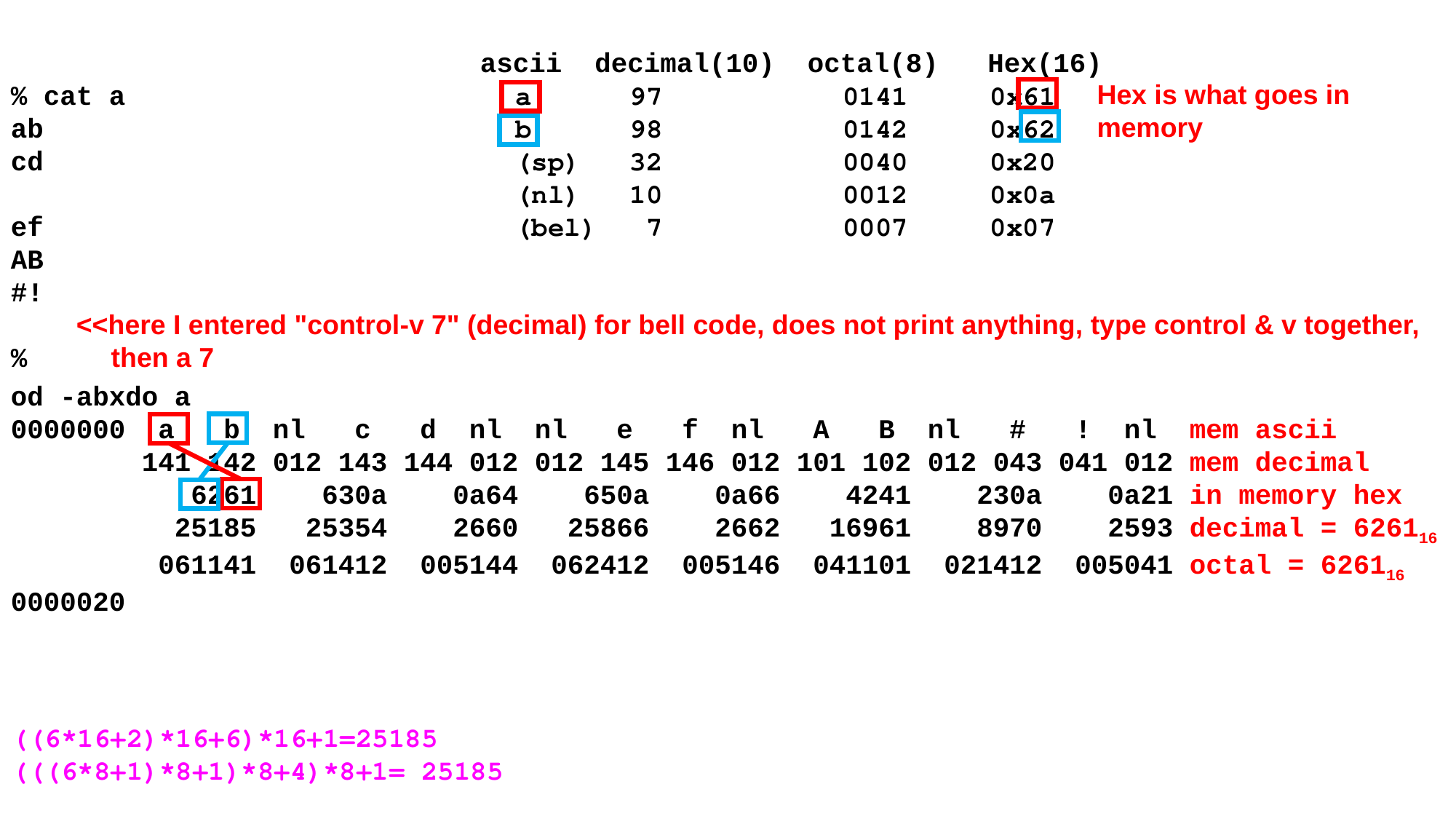

ascii  decimal(10)  octal(8)   Hex(16)
% cat a
ab
cd

ef
AB
#!
    <<here I entered "control-v 7" (decimal) for bell code, does not print anything, type control & v together,
%           then a 7
Hex is what goes in memory
a      97           0141     0x61
b      98           0142     0x62
(sp)   32           0040     0x20
(nl)   10           0012     0x0a
(bel)   7           0007     0x07

od -abxdo a
0000000  a   b  nl   c   d  nl  nl   e   f  nl   A   B  nl   #   !  nl  mem ascii
        141 142 012 143 144 012 012 145 146 012 101 102 012 043 041 012 mem decimal
           6261    630a    0a64    650a    0a66    4241    230a    0a21 in memory hex
          25185   25354    2660   25866    2662   16961    8970    2593 decimal = 626116
         061141  061412  005144  062412  005146  041101  021412  005041 octal = 626116
0000020

((6*16+2)*16+6)*16+1=25185
(((6*8+1)*8+1)*8+4)*8+1= 25185